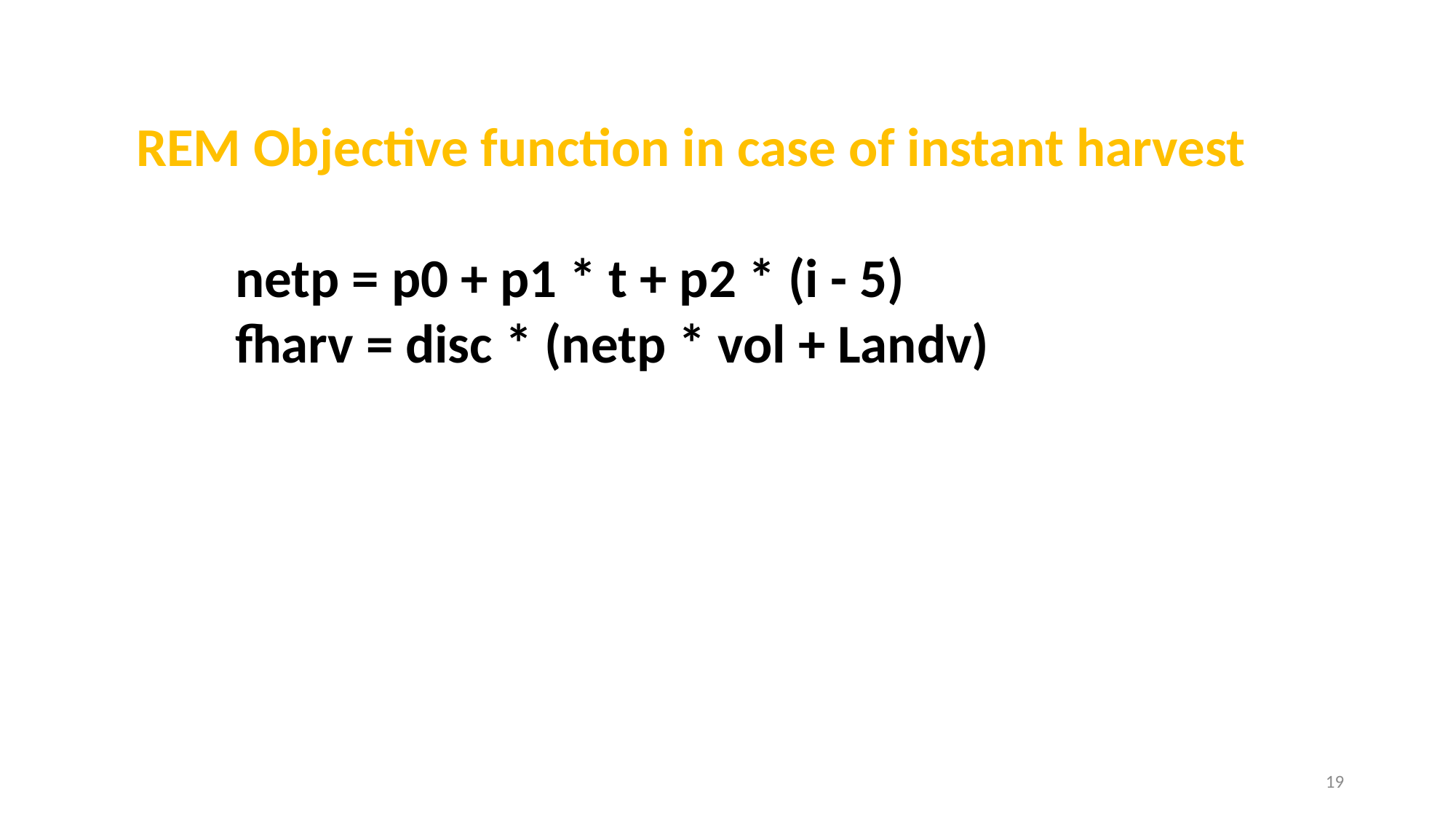

REM Objective function in case of instant harvest

        netp = p0 + p1 * t + p2 * (i - 5)
        fharv = disc * (netp * vol + Landv)
19